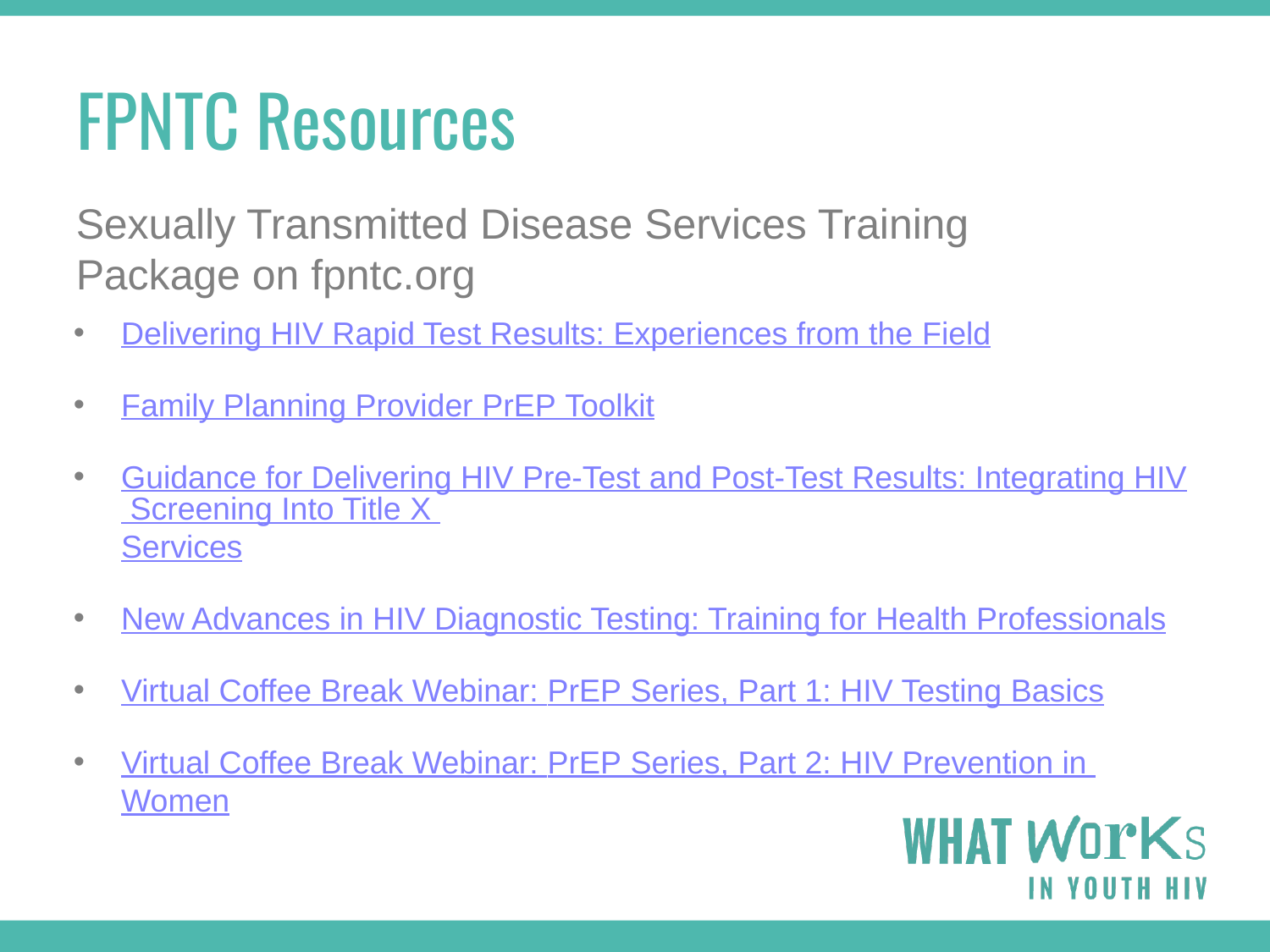

# FPNTC Resources
Sexually Transmitted Disease Services Training Package on fpntc.org
Delivering HIV Rapid Test Results: Experiences from the Field

Family Planning Provider PrEP Toolkit

Guidance for Delivering HIV Pre-Test and Post-Test Results: Integrating HIV Screening Into Title X Services

New Advances in HIV Diagnostic Testing: Training for Health Professionals

Virtual Coffee Break Webinar: PrEP Series, Part 1: HIV Testing Basics

Virtual Coffee Break Webinar: PrEP Series, Part 2: HIV Prevention in Women